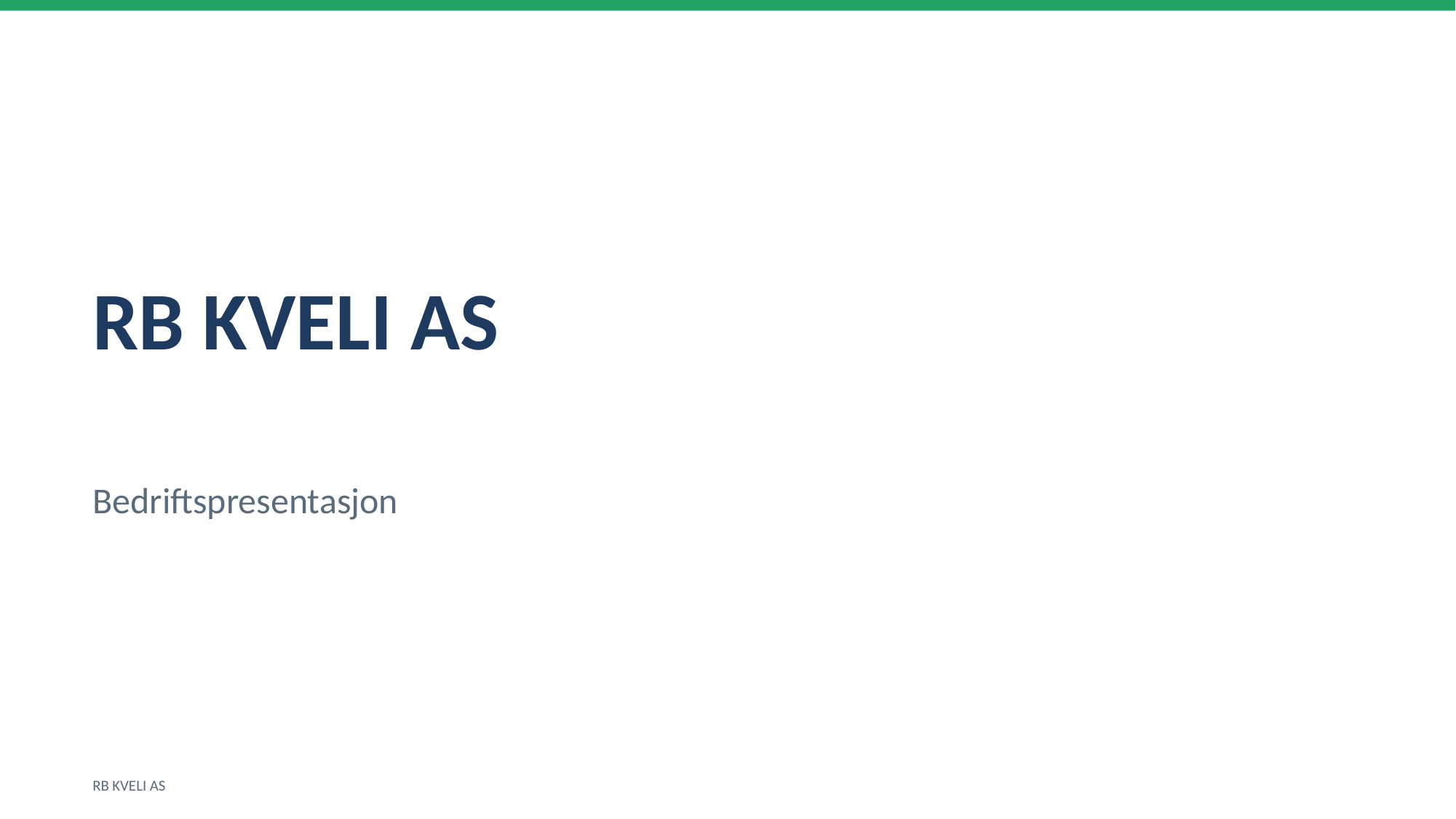

RB KVELI AS
Bedriftspresentasjon
RB KVELI AS